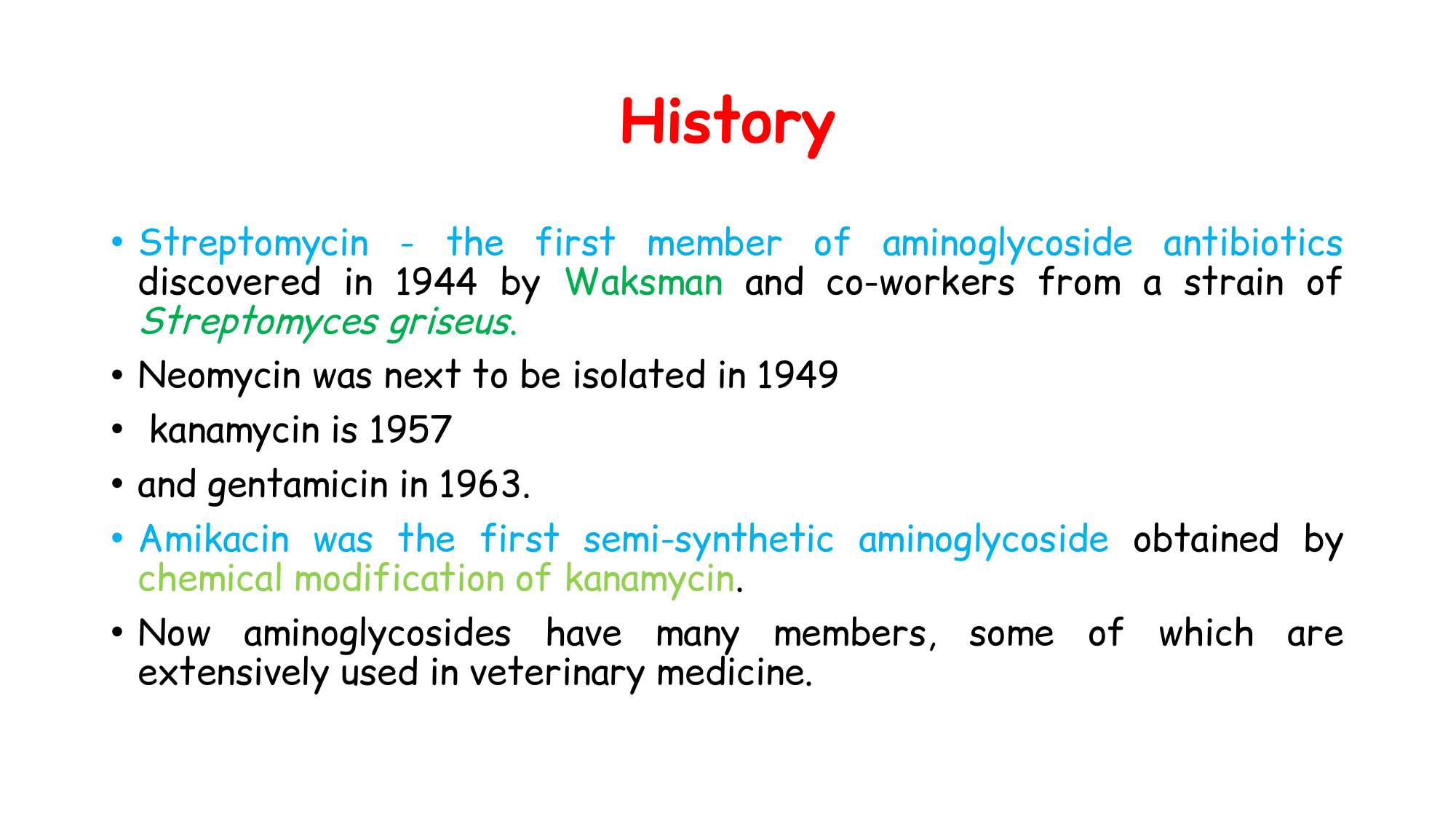

# History
Streptomycin - the first member of aminoglycoside antibiotics discovered in 1944 by Waksman and co-workers from a strain of Streptomyces griseus.
Neomycin was next to be isolated in 1949
 kanamycin is 1957
and gentamicin in 1963.
Amikacin was the first semi-synthetic aminoglycoside obtained by chemical modification of kanamycin.
Now aminoglycosides have many members, some of which are extensively used in veterinary medicine.